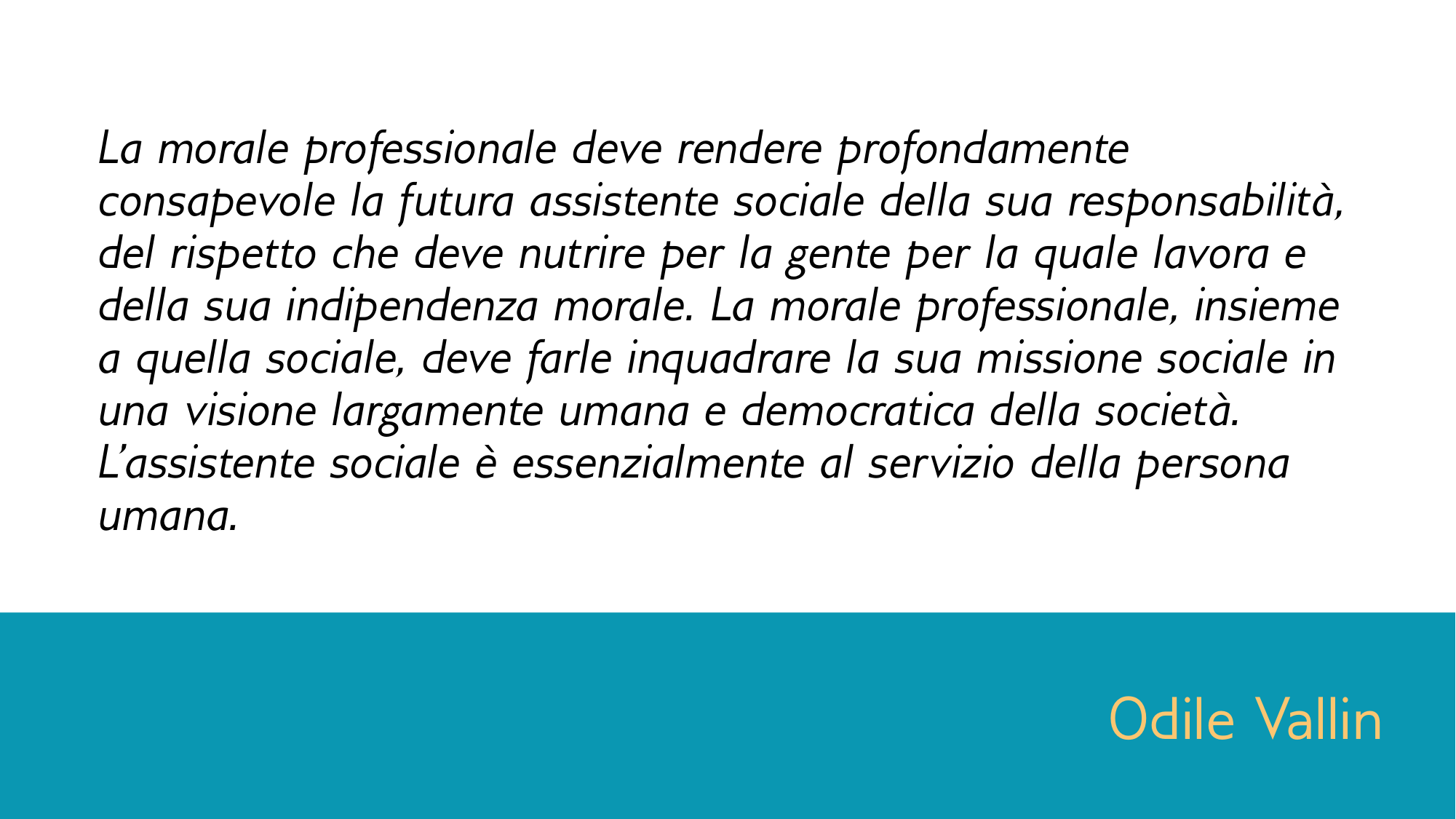

# La morale professionale deve rendere profondamente consapevole la futura assistente sociale della sua responsabilità, del rispetto che deve nutrire per la gente per la quale lavora e della sua indipendenza morale. La morale professionale, insieme a quella sociale, deve farle inquadrare la sua missione sociale in una visione largamente umana e democratica della società. L’assistente sociale è essenzialmente al servizio della persona umana.

Odile Vallin